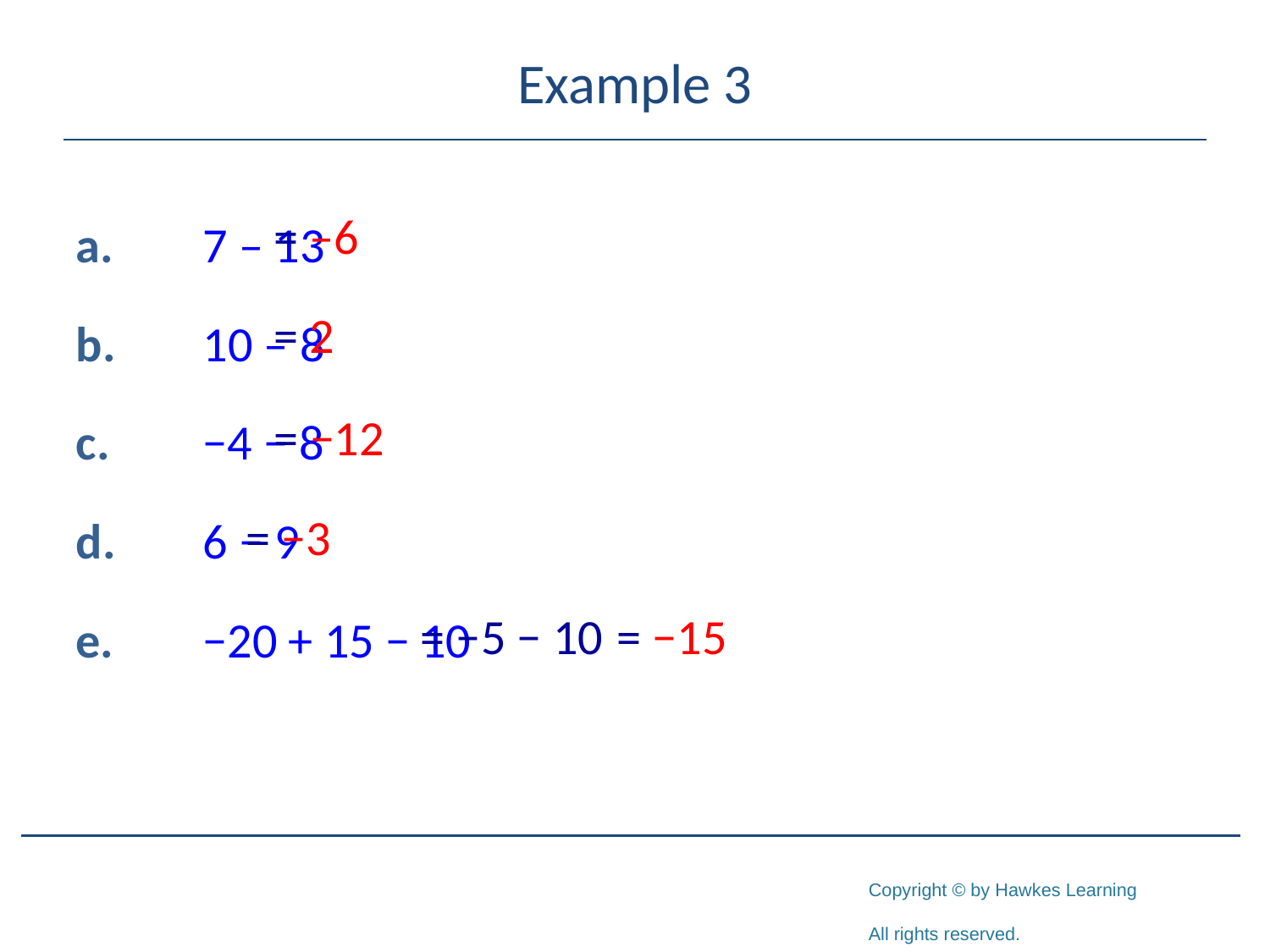

# Example 3
a.	7 – 13
b.	10 – 8
c.	−4 − 8
d.	6 − 9
e.	−20 + 15 − 10
= –6
= 2
= −12
= −3
= −5 − 10
= −15